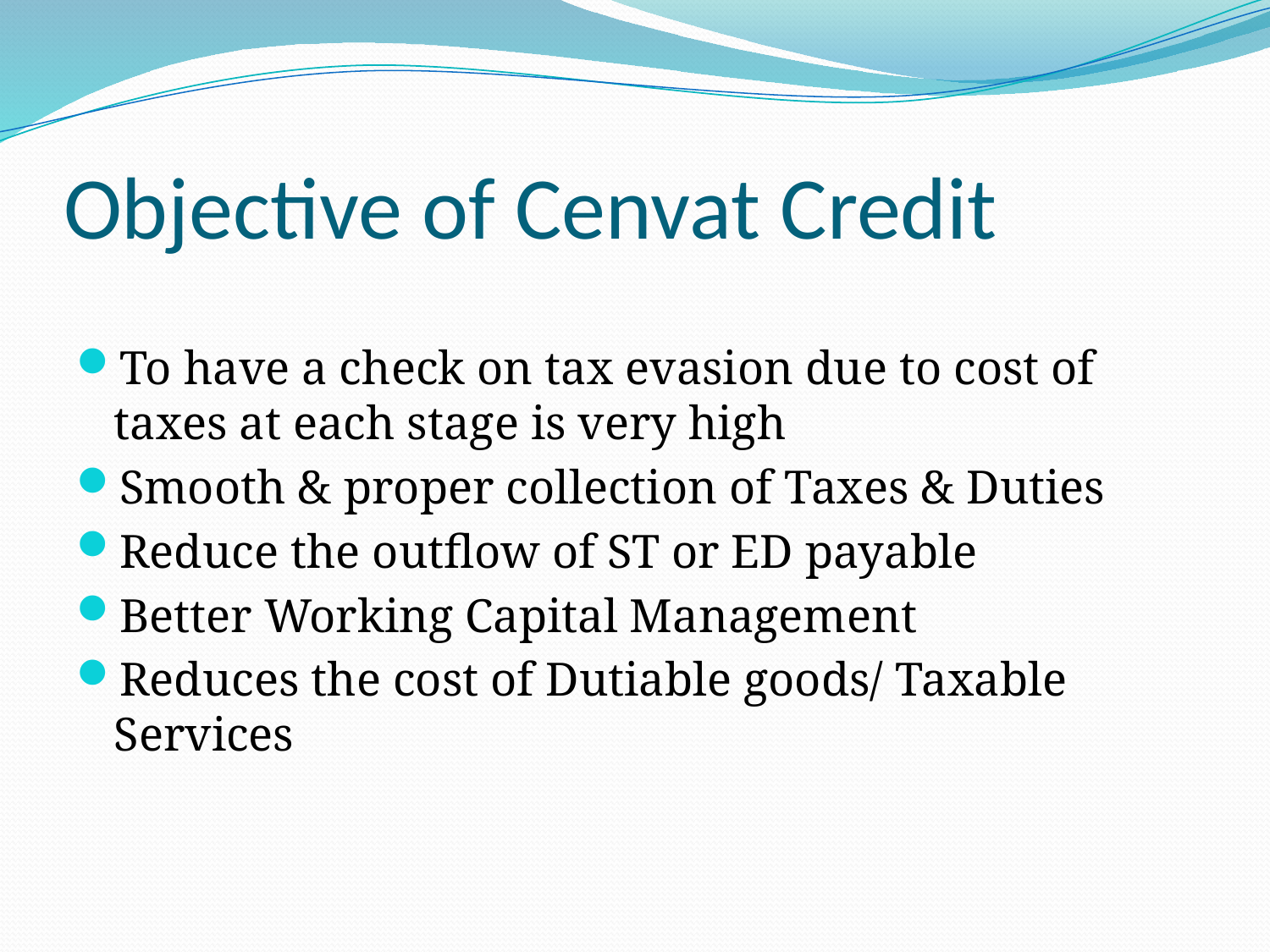

# Objective of Cenvat Credit

To have a check on tax evasion due to cost of taxes at each stage is very high
Smooth & proper collection of Taxes & Duties
Reduce the outflow of ST or ED payable
Better Working Capital Management
Reduces the cost of Dutiable goods/ Taxable Services